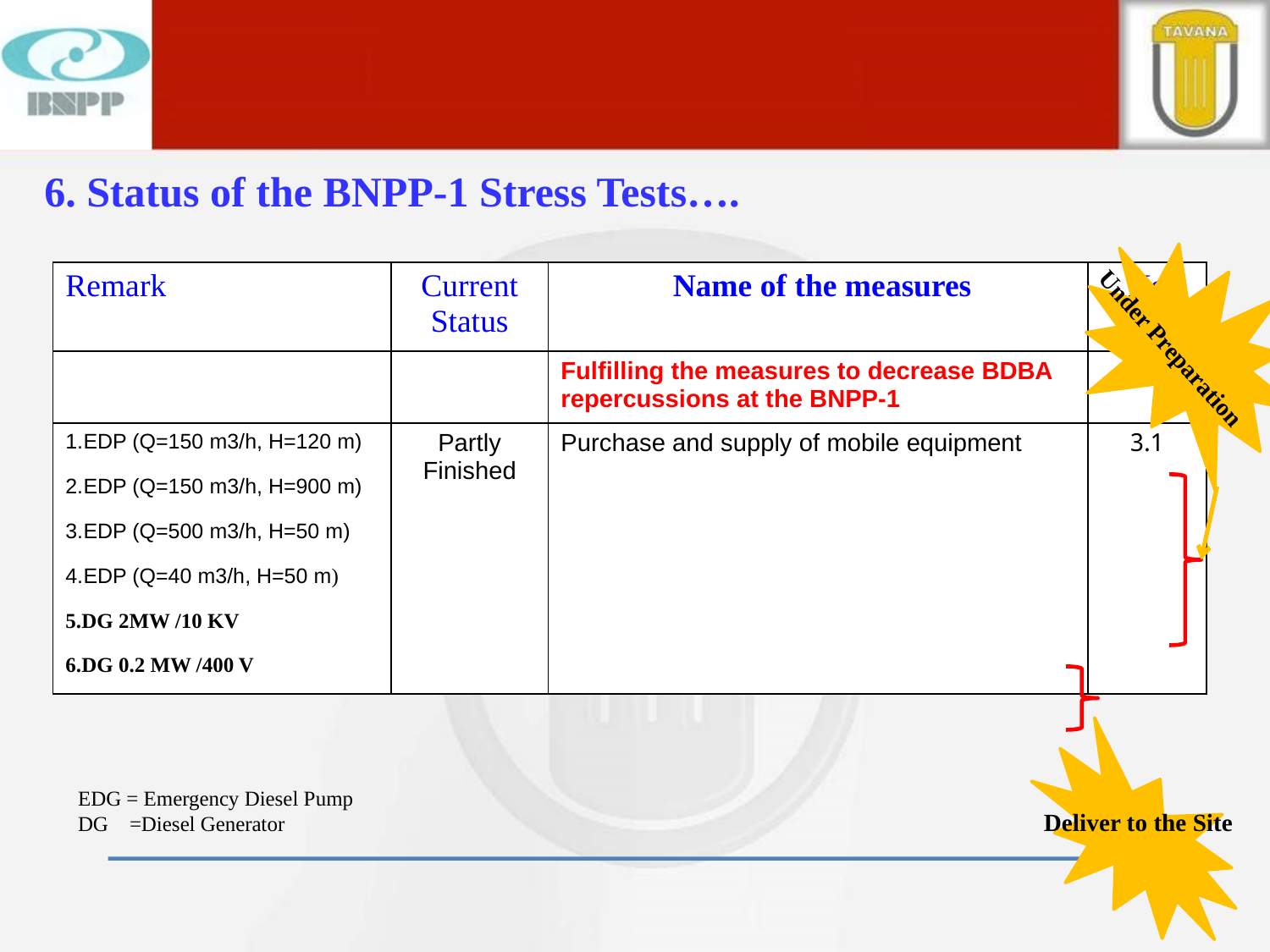

6. Status of the BNPP-1 Stress Tests….

| Remark | Current Status | Name of the measures | No |
| --- | --- | --- | --- |
|  |  | Fulfilling the measures to decrease BDBA repercussions at the BNPP-1 | 3 |
| EDP (Q=150 m3/h, H=120 m) EDP (Q=150 m3/h, H=900 m) EDP (Q=500 m3/h, H=50 m) EDP (Q=40 m3/h, H=50 m) DG 2MW /10 KV DG 0.2 MW /400 V | Partly Finished | Purchase and supply of mobile equipment | 3.1 |
Under Preparation

Deliver to the Site
EDG = Emergency Diesel Pump
DG    =Diesel Generator